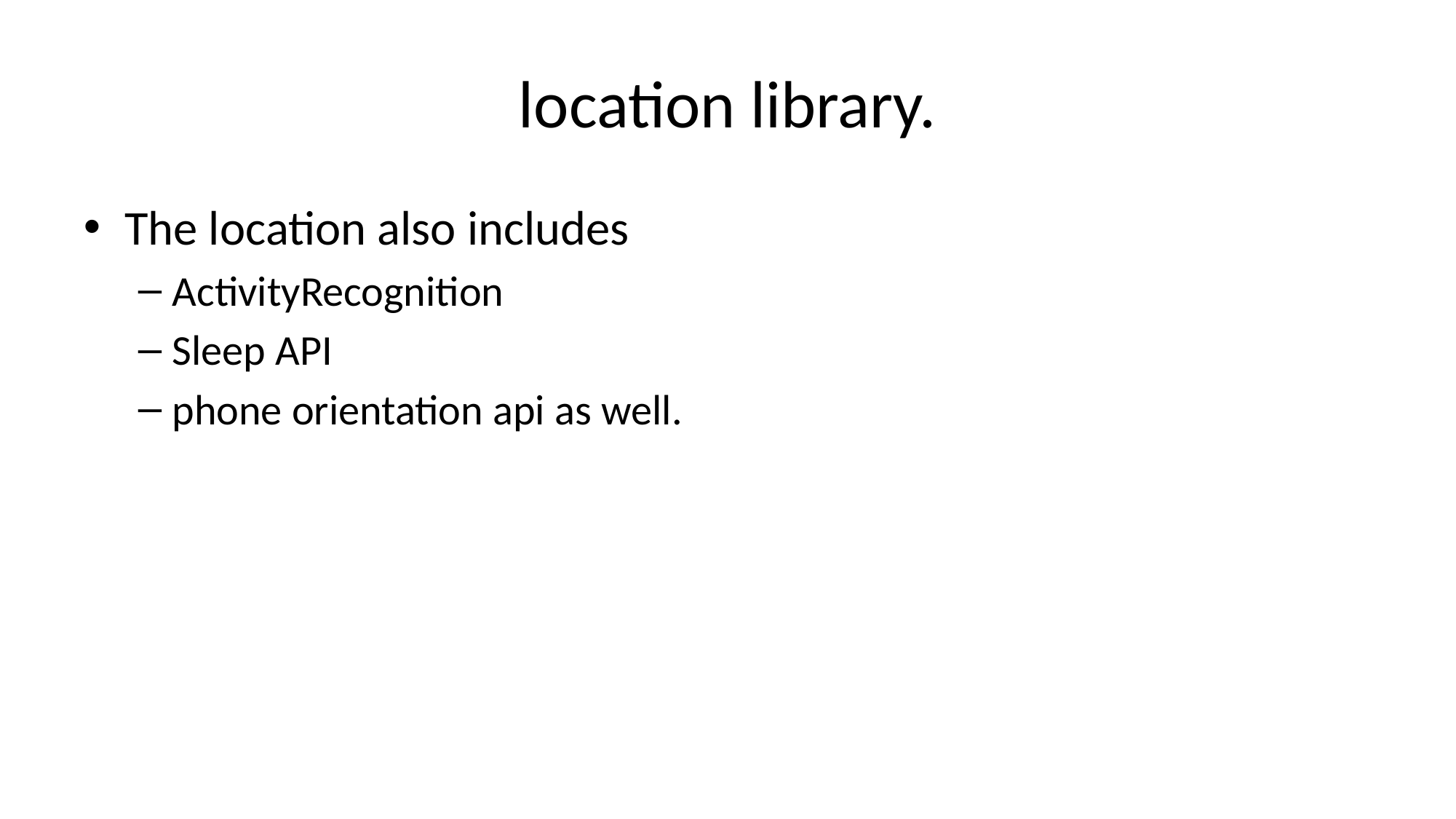

# location library.
The location also includes
ActivityRecognition
Sleep API
phone orientation api as well.